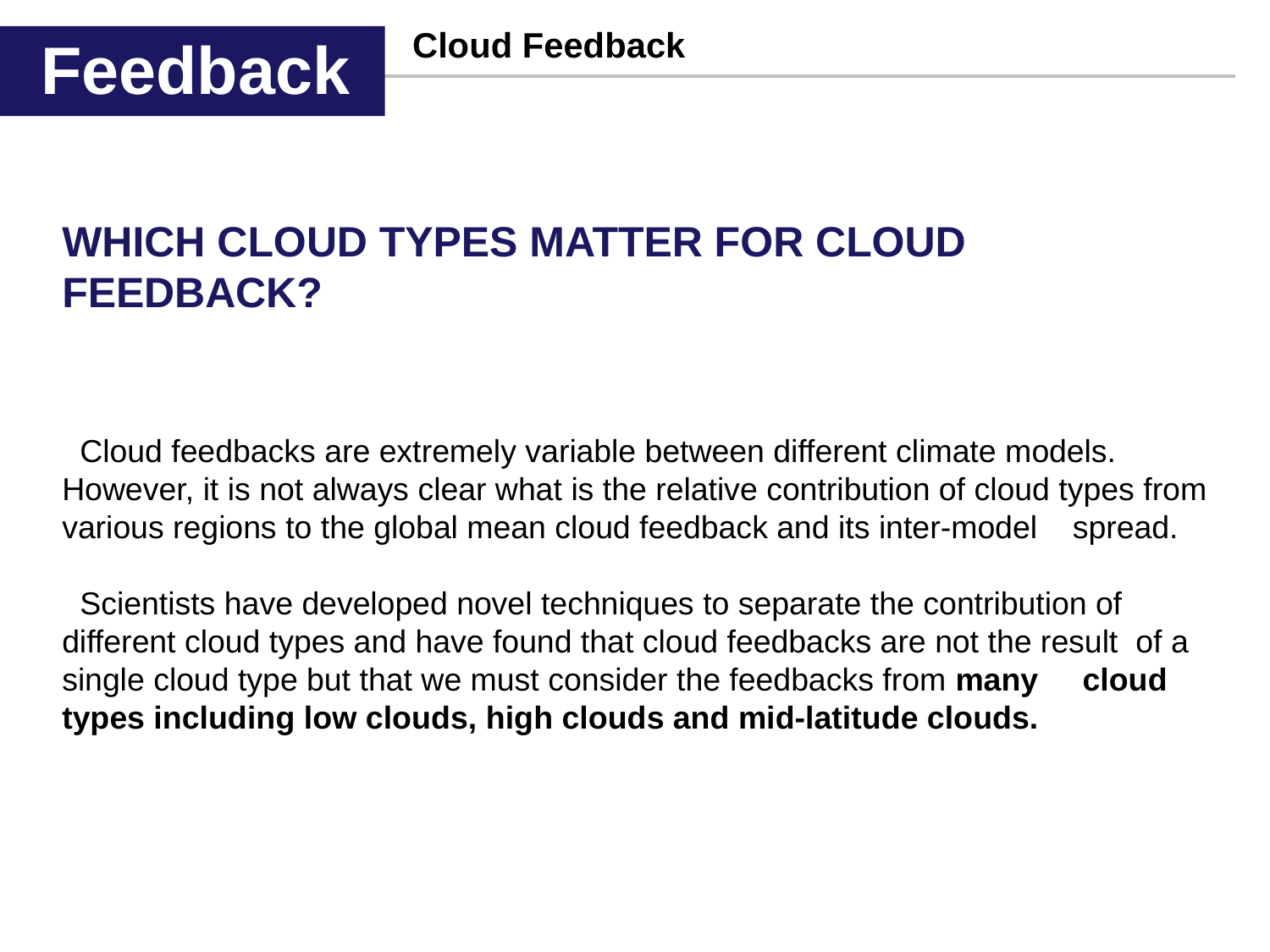

Cloud Feedback
Feedback

WHICH CLOUD TYPES MATTER FOR CLOUD FEEDBACK?

  Cloud feedbacks are extremely variable between different climate models.
However, it is not always clear what is the relative contribution of cloud types from various regions to the global mean cloud feedback and its inter-model    spread.

  Scientists have developed novel techniques to separate the contribution of   different cloud types and have found that cloud feedbacks are not the result  of a single cloud type but that we must consider the feedbacks from many     cloud types including low clouds, high clouds and mid-latitude clouds.